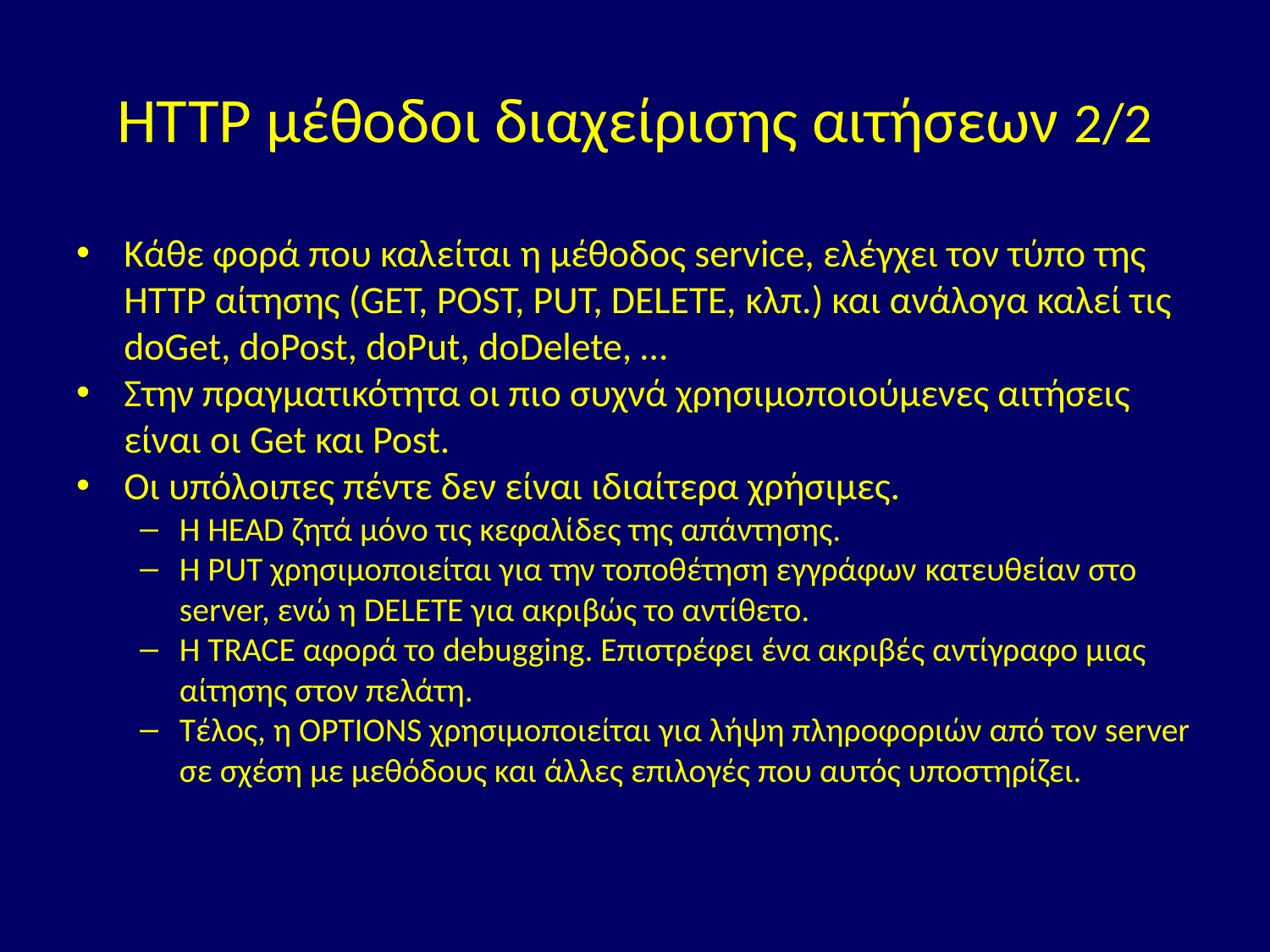

# HTTP μέθοδοι διαχείρισης αιτήσεων 2/2
Κάθε φορά που καλείται η μέθοδος service, ελέγχει τον τύπο της HTTP αίτησης (GET, POST, PUT, DELETE, κλπ.) και ανάλογα καλεί τις doGet, doPost, doPut, doDelete, …
Στην πραγματικότητα οι πιο συχνά χρησιμοποιούμενες αιτήσεις είναι οι Get και Post.
Οι υπόλοιπες πέντε δεν είναι ιδιαίτερα χρήσιμες.
Η HEAD ζητά μόνο τις κεφαλίδες της απάντησης.
Η PUT χρησιμοποιείται για την τοποθέτηση εγγράφων κατευθείαν στο server, ενώ η DELETE για ακριβώς το αντίθετο.
Η TRACE αφορά το debugging. Επιστρέφει ένα ακριβές αντίγραφο μιας αίτησης στον πελάτη.
Τέλος, η OPTIONS χρησιμοποιείται για λήψη πληροφοριών από τον server σε σχέση με μεθόδους και άλλες επιλογές που αυτός υποστηρίζει.